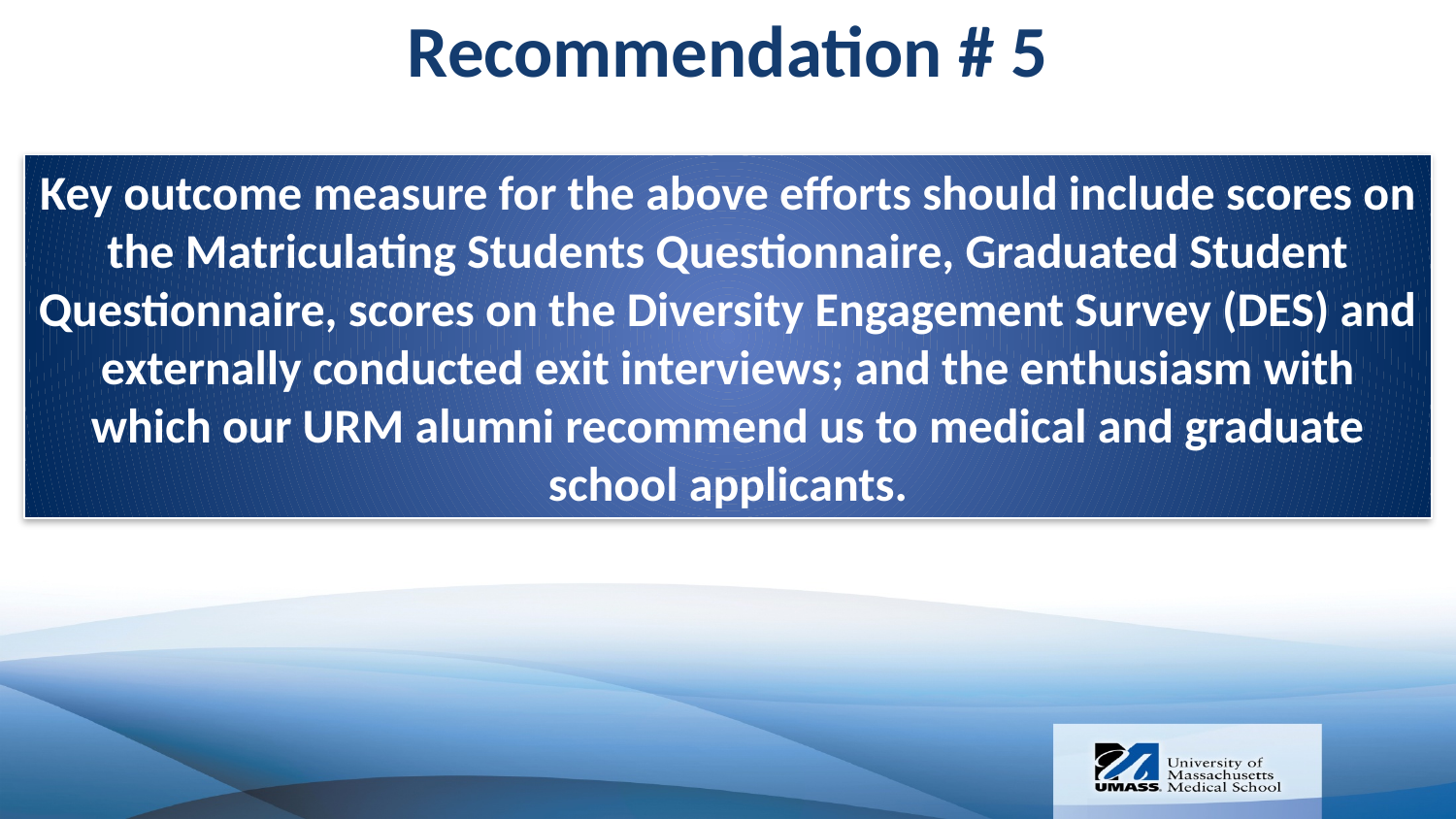

Recommendation # 5
Key outcome measure for the above efforts should include scores on the Matriculating Students Questionnaire, Graduated Student Questionnaire, scores on the Diversity Engagement Survey (DES) and externally conducted exit interviews; and the enthusiasm with which our URM alumni recommend us to medical and graduate school applicants.